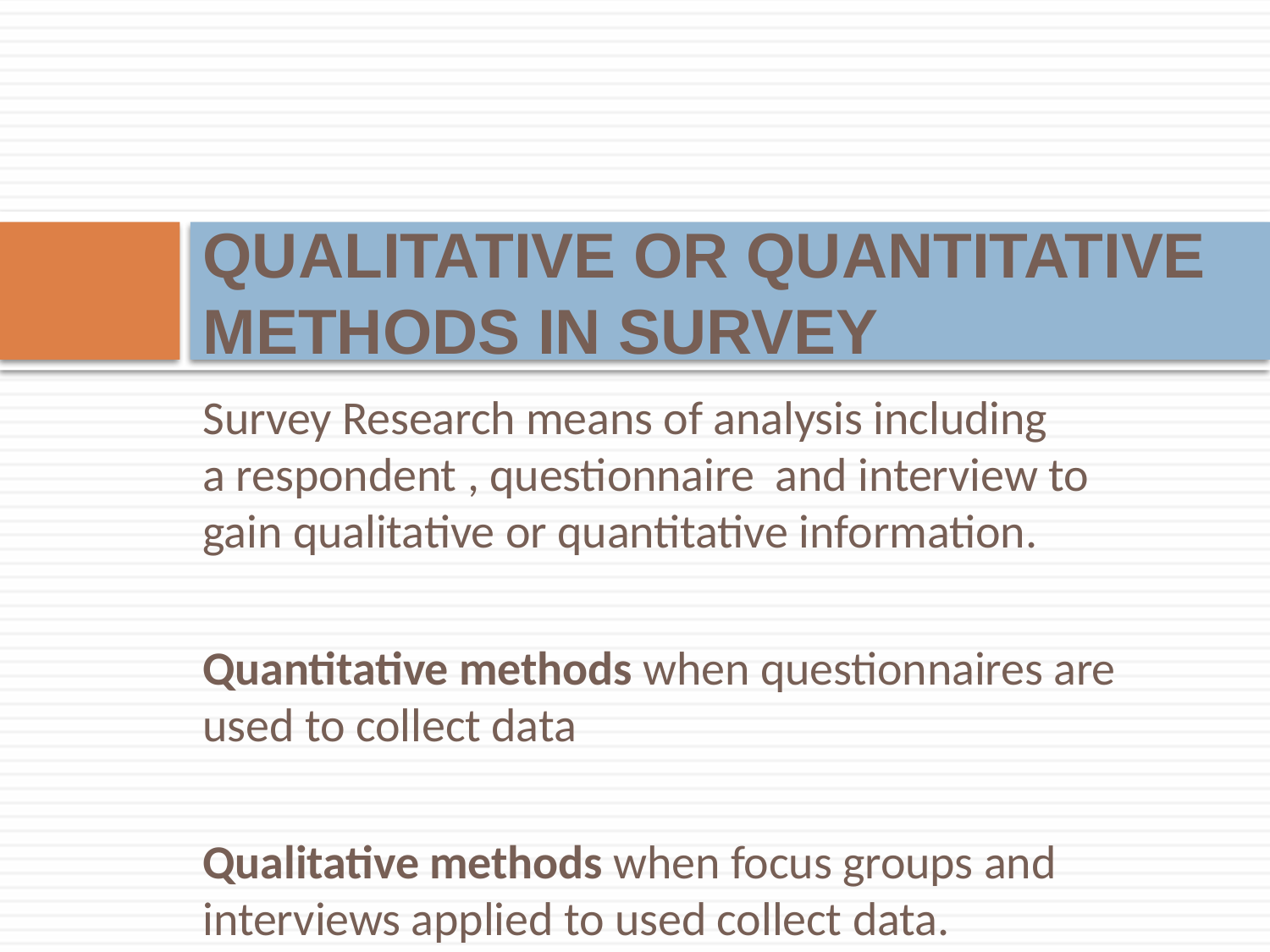

# QUALITATIVE OR QUANTITATIVE METHODS IN SURVEY
Survey Research means of analysis including a respondent , questionnaire  and interview to gain qualitative or quantitative information.

Quantitative methods when questionnaires are used to collect data

Qualitative methods when focus groups and interviews applied to used collect data.